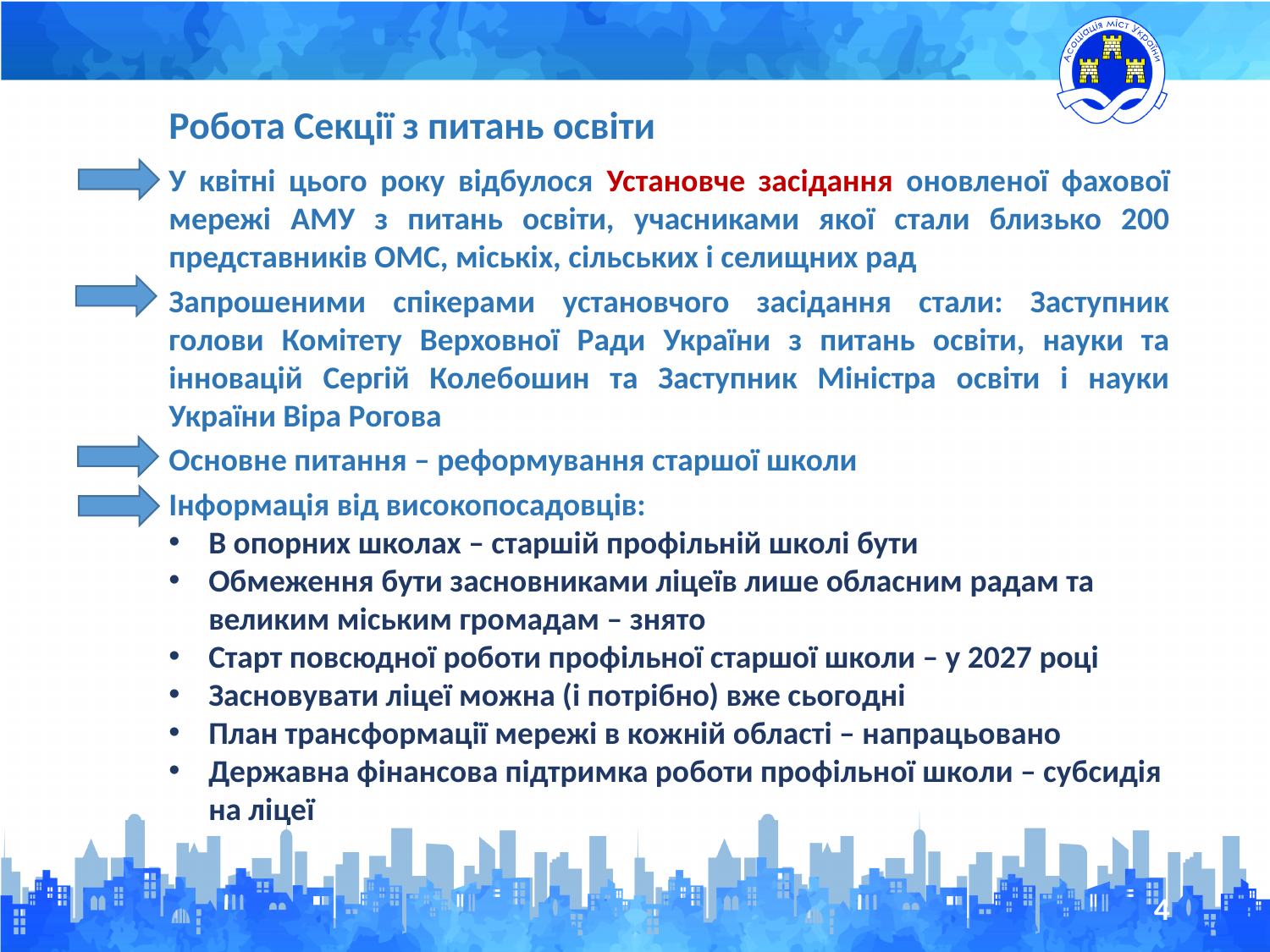

Робота Секції з питань освіти

У квітні цього року відбулося Установче засідання оновленої фахової мережі АМУ з питань освіти, учасниками якої стали близько 200 представників ОМС, міськіх, сільських і селищних рад

Запрошеними спікерами установчого засідання стали: Заступник голови Комітету Верховної Ради України з питань освіти, науки та інновацій Сергій Колебошин та Заступник Міністра освіти і науки України Віра Рогова

Основне питання – реформування старшої школи

Інформація від високопосадовців:
В опорних школах – старшій профільній школі бути
Обмеження бути засновниками ліцеїв лише обласним радам та великим міським громадам – знято
Старт повсюдної роботи профільної старшої школи – у 2027 році
Засновувати ліцеї можна (і потрібно) вже сьогодні
План трансформації мережі в кожній області – напрацьовано
Державна фінансова підтримка роботи профільної школи – субсидія на ліцеї

4